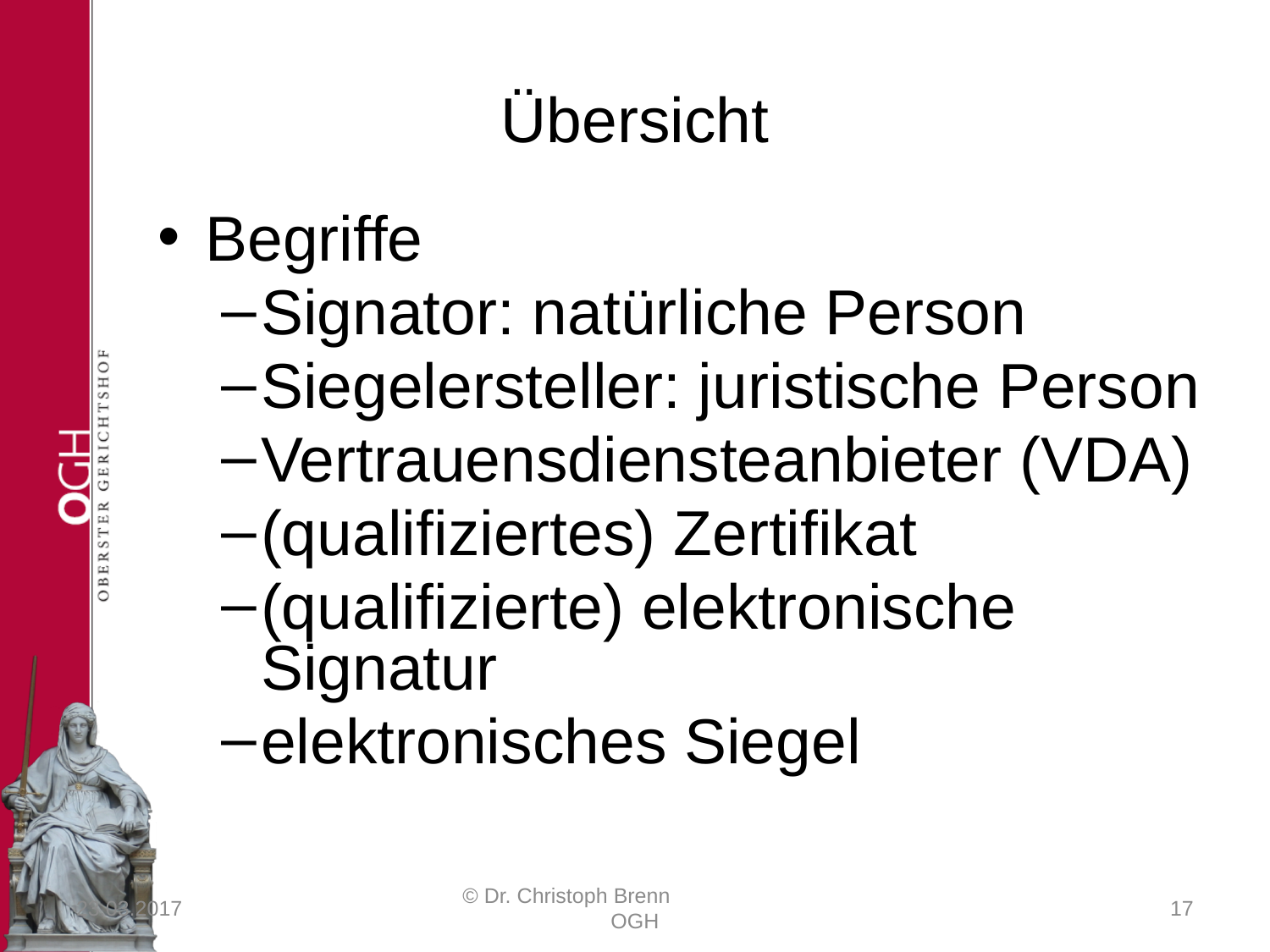

# Übersicht
Begriffe
Signator: natürliche Person
Siegelersteller: juristische Person
Vertrauensdiensteanbieter (VDA)
(qualifiziertes) Zertifikat
(qualifizierte) elektronische Signatur
elektronisches Siegel
23.03.2017
© Dr. Christoph Brenn                        OGH
17